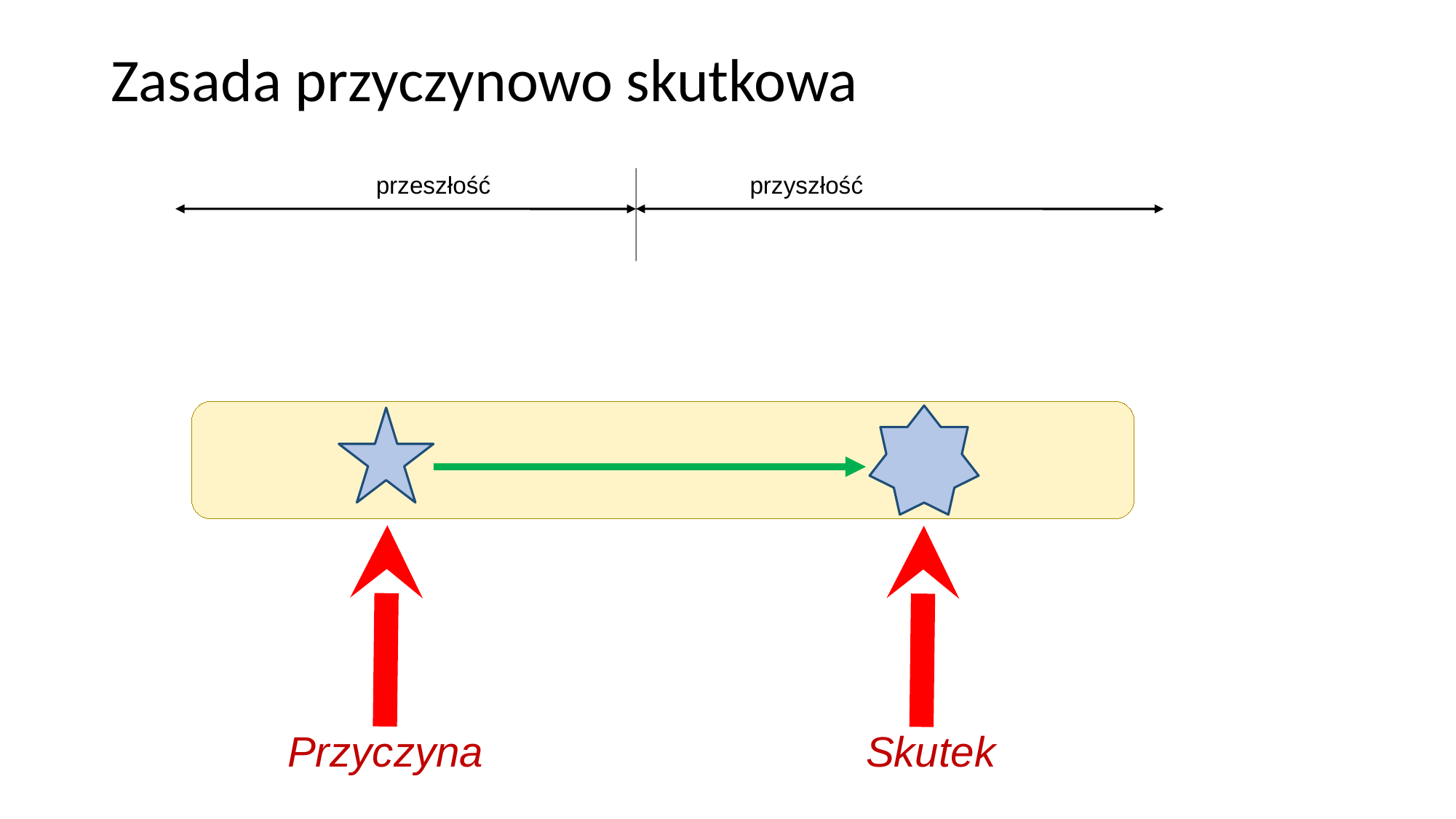

# Zasada przyczynowo skutkowa
przeszłość
przyszłość

Przyczyna
Skutek